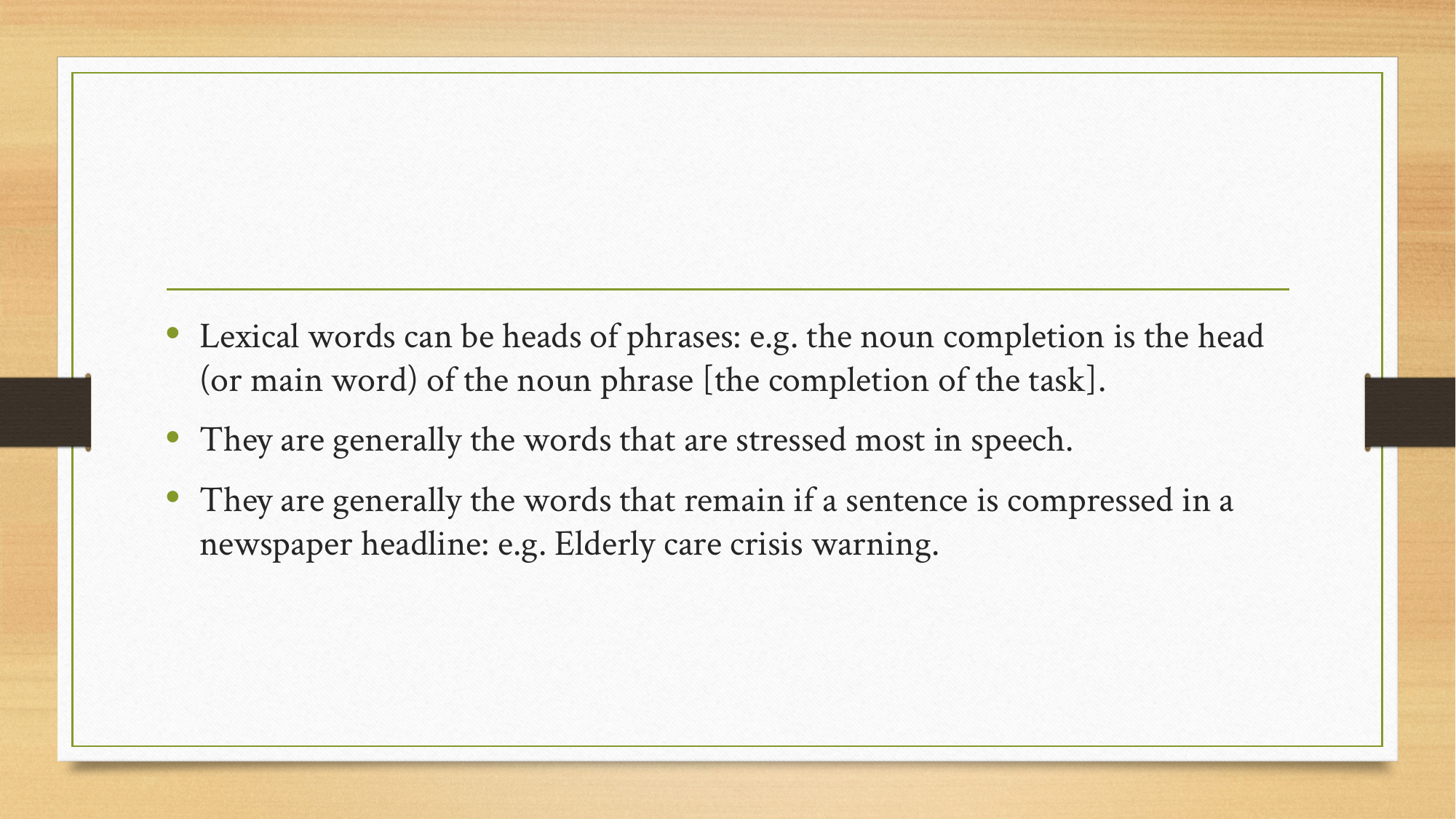

#
Lexical words can be heads of phrases: e.g. the noun completion is the head (or main word) of the noun phrase [the completion of the task].
They are generally the words that are stressed most in speech.
They are generally the words that remain if a sentence is compressed in a newspaper headline: e.g. Elderly care crisis warning.